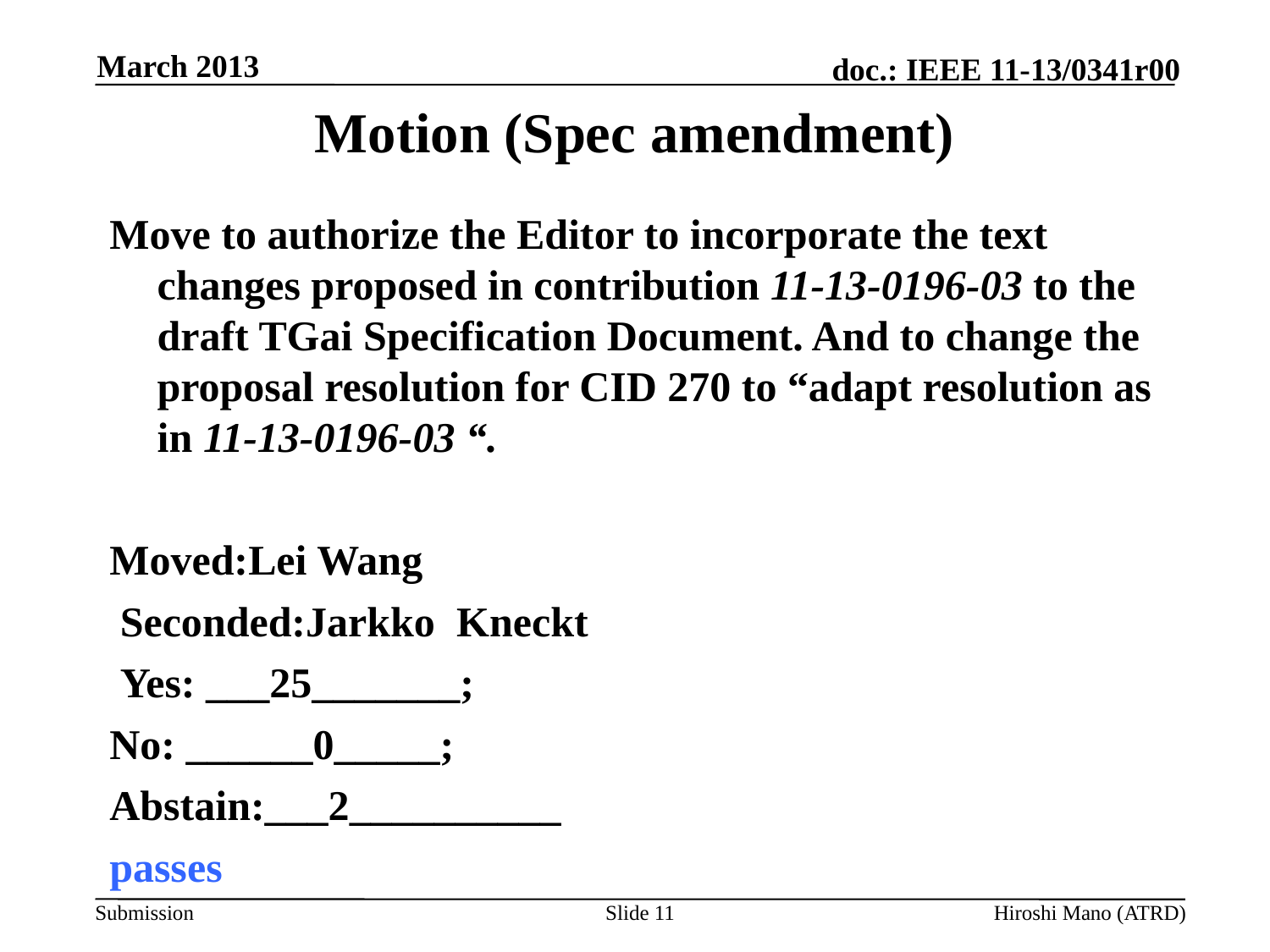

March 2013
# Motion (Spec amendment)
Move to authorize the Editor to incorporate the text changes proposed in contribution 11-13-0196-03 to the draft TGai Specification Document. And to change the proposal resolution for CID 270 to “adapt resolution as in 11-13-0196-03 “.

Moved:Lei Wang
 Seconded:Jarkko  Kneckt
 Yes: ___25_______;
No: ______0_____;
Abstain:___2__________
passes

Slide 11
Hiroshi Mano (ATRD)